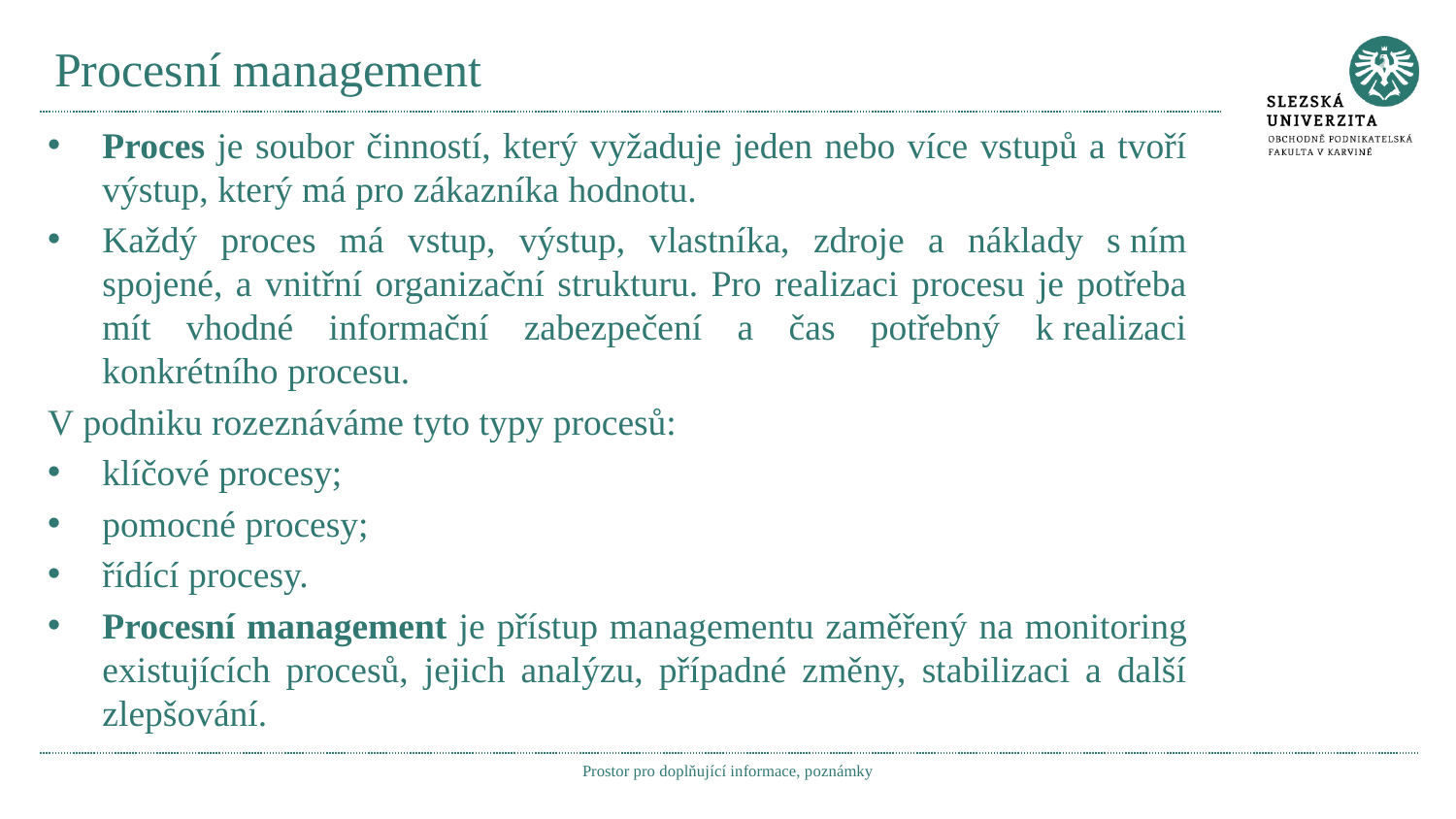

# Procesní management
Proces je soubor činností, který vyžaduje jeden nebo více vstupů a tvoří výstup, který má pro zákazníka hodnotu.
Každý proces má vstup, výstup, vlastníka, zdroje a náklady s ním spojené, a vnitřní organizační strukturu. Pro realizaci procesu je potřeba mít vhodné informační zabezpečení a čas potřebný k realizaci konkrétního procesu.
V podniku rozeznáváme tyto typy procesů:
klíčové procesy;
pomocné procesy;
řídící procesy.
Procesní management je přístup managementu zaměřený na monitoring existujících procesů, jejich analýzu, případné změny, stabilizaci a další zlepšování.

Prostor pro doplňující informace, poznámky